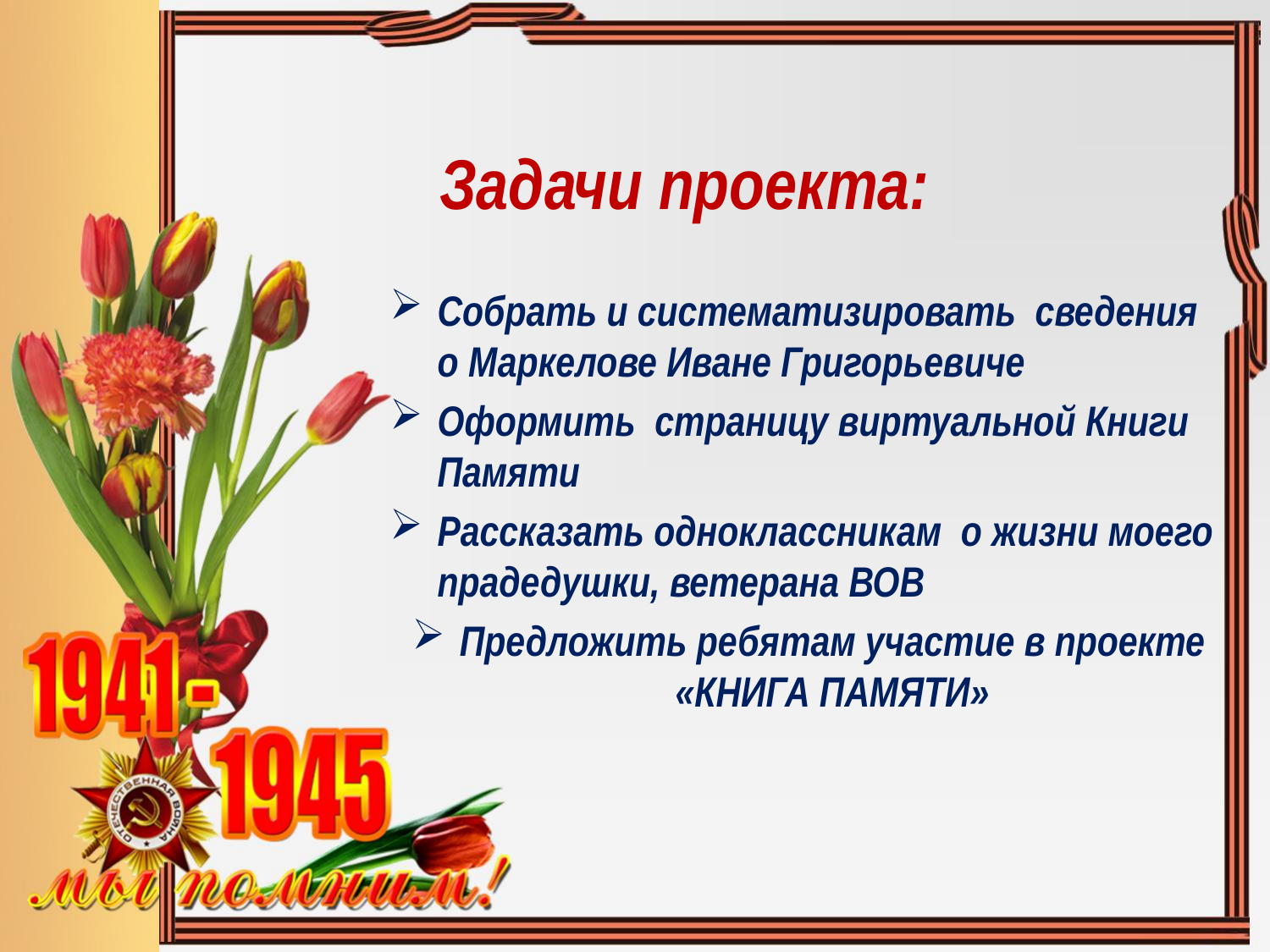

# Задачи проекта:
Собрать и систематизировать  сведения о Маркелове Иване Григорьевиче
Оформить  страницу виртуальной Книги Памяти
Рассказать одноклассникам  о жизни моего прадедушки, ветерана ВОВ
Предложить ребятам участие в проекте «КНИГА ПАМЯТИ»